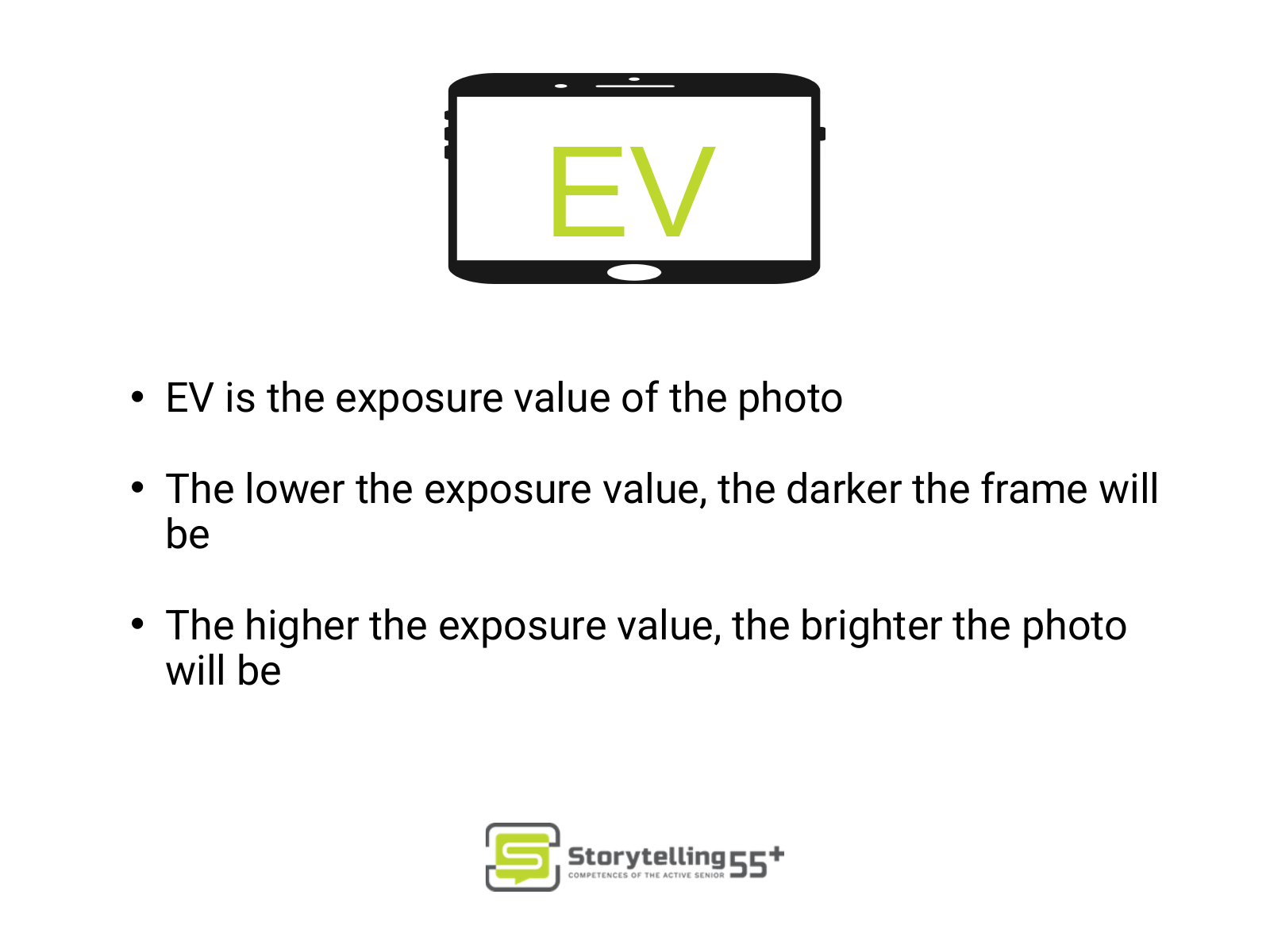

EV
EV is the exposure value of the photo

The lower the exposure value, the darker the frame will be

The higher the exposure value, the brighter the photo will be